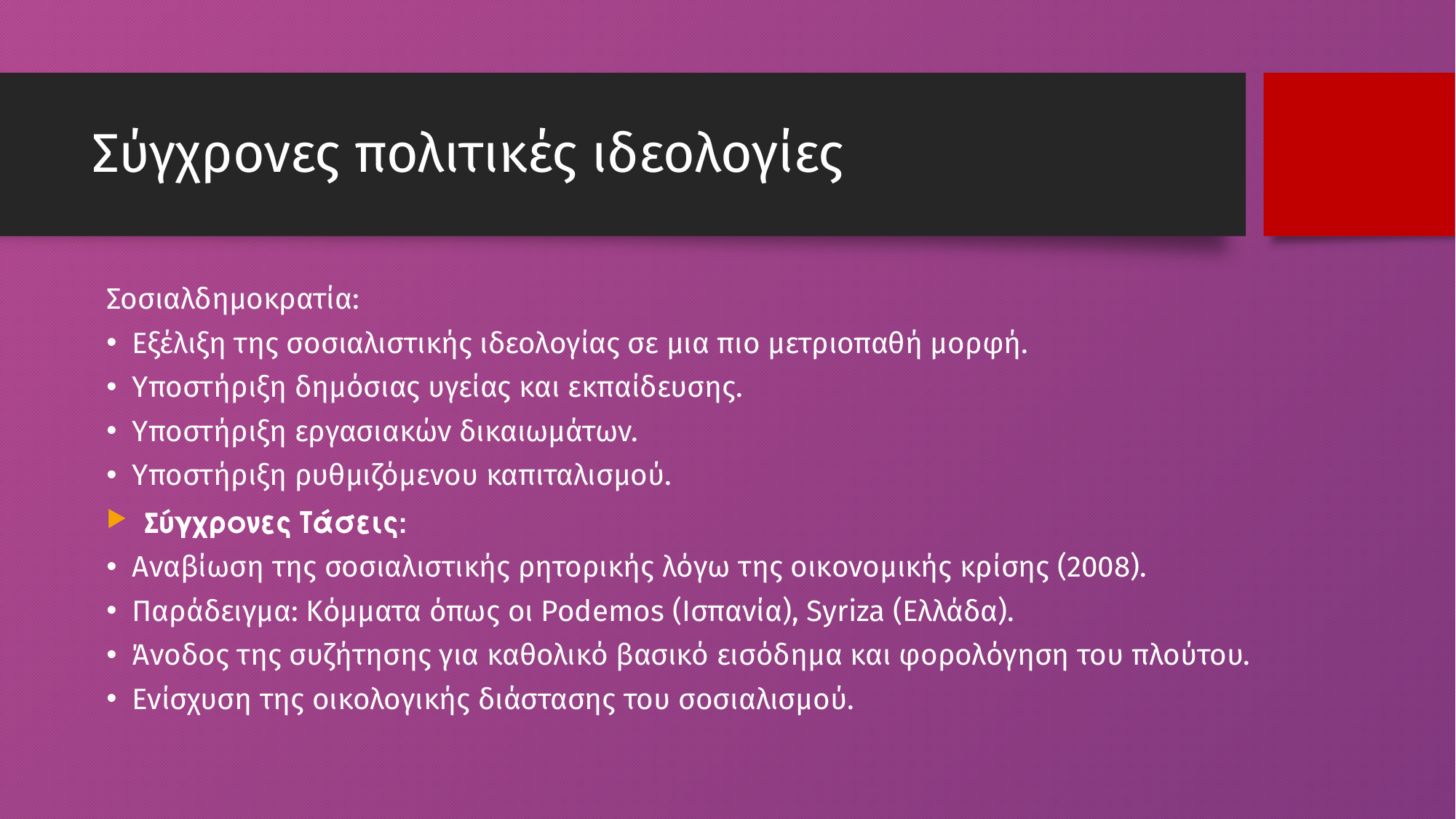

# Σύγχρονες πολιτικές ιδεολογίες
Σοσιαλδημοκρατία:
Εξέλιξη της σοσιαλιστικής ιδεολογίας σε μια πιο μετριοπαθή μορφή.
Υποστήριξη δημόσιας υγείας και εκπαίδευσης.
Υποστήριξη εργασιακών δικαιωμάτων.
Υποστήριξη ρυθμιζόμενου καπιταλισμού.
Σύγχρονες Τάσεις:
Αναβίωση της σοσιαλιστικής ρητορικής λόγω της οικονομικής κρίσης (2008).
Παράδειγμα: Κόμματα όπως οι Podemos (Ισπανία), Syriza (Ελλάδα).
Άνοδος της συζήτησης για καθολικό βασικό εισόδημα και φορολόγηση του πλούτου.
Ενίσχυση της οικολογικής διάστασης του σοσιαλισμού.